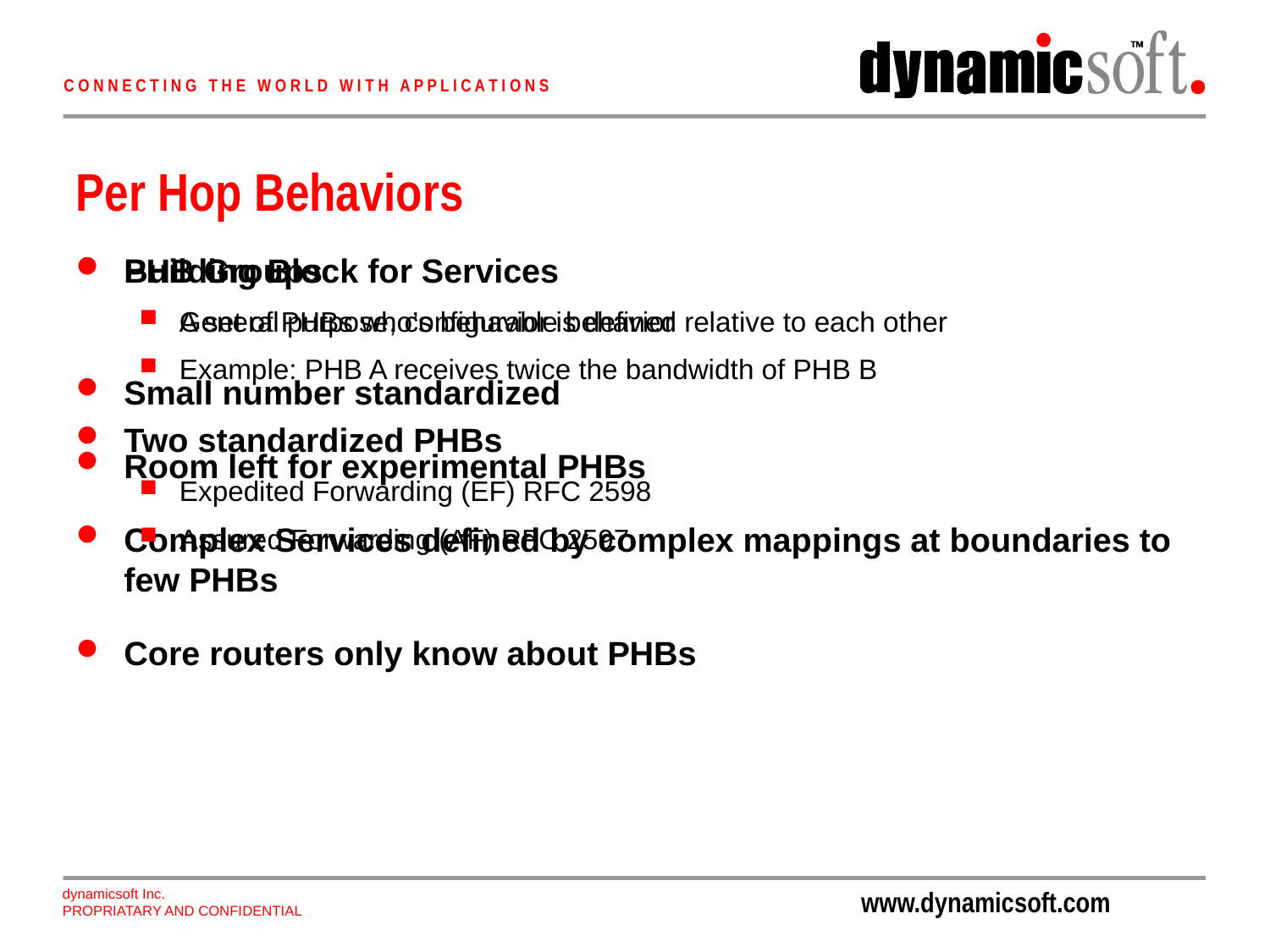

# Per Hop Behaviors
Building Block for Services
General purpose, configurable behavior
Small number standardized
Room left for experimental PHBs
Complex Services defined by complex mappings at boundaries to few PHBs
Core routers only know about PHBs
PHB Groups
A set of PHBs who’s behavior is defined relative to each other
Example: PHB A receives twice the bandwidth of PHB B
Two standardized PHBs
Expedited Forwarding (EF) RFC 2598
Assured Forwarding (AF) RFC 2597